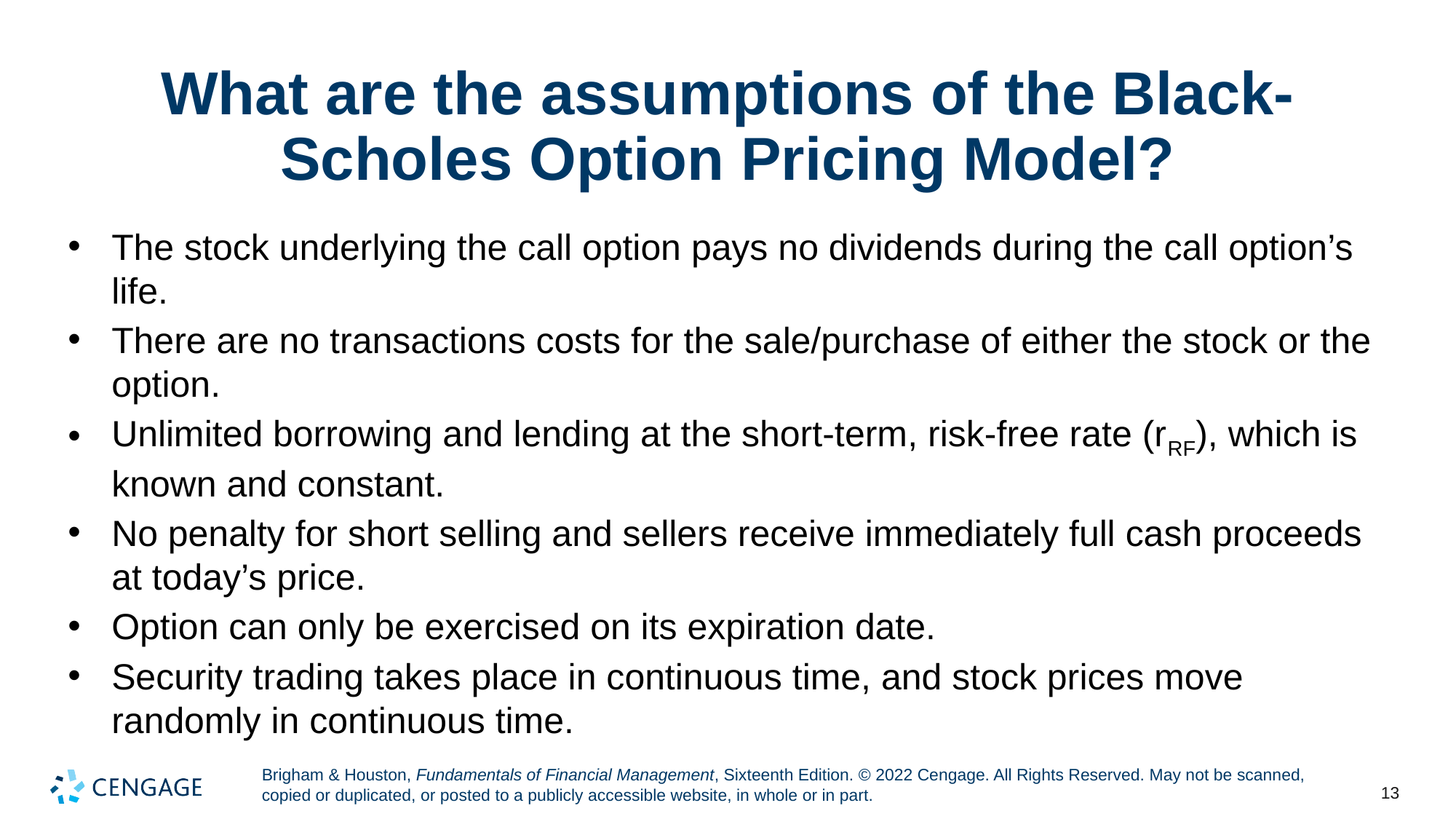

# What are the assumptions of the Black-Scholes Option Pricing Model?
The stock underlying the call option pays no dividends during the call option’s life.
There are no transactions costs for the sale/purchase of either the stock or the option.
Unlimited borrowing and lending at the short-term, risk-free rate (rRF), which is known and constant.
No penalty for short selling and sellers receive immediately full cash proceeds at today’s price.
Option can only be exercised on its expiration date.
Security trading takes place in continuous time, and stock prices move randomly in continuous time.